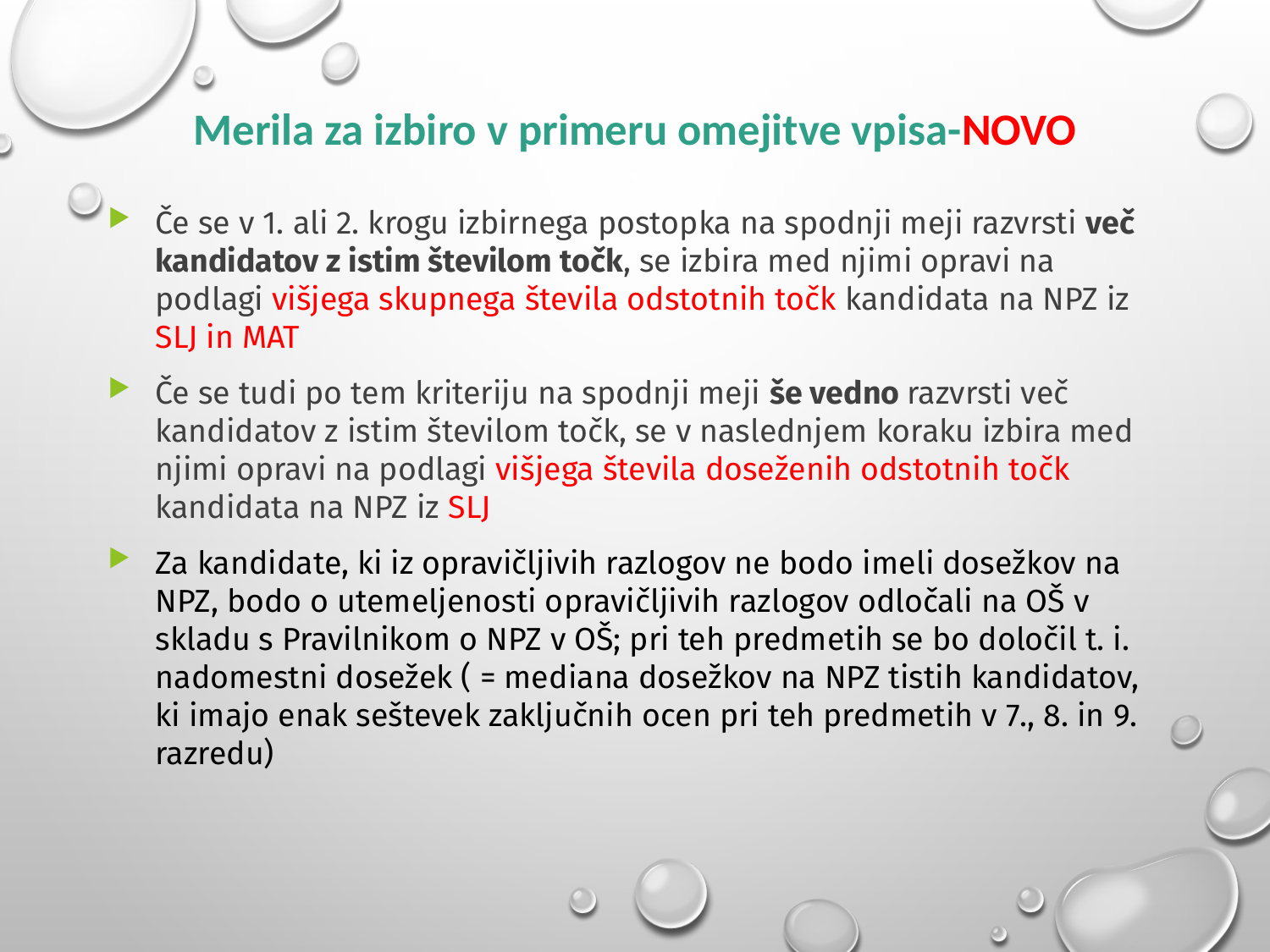

# Merila za izbiro v primeru omejitve vpisa-NOVO
Če se v 1. ali 2. krogu izbirnega postopka na spodnji meji razvrsti več kandidatov z istim številom točk, se izbira med njimi opravi na podlagi višjega skupnega števila odstotnih točk kandidata na NPZ iz SLJ in MAT
Če se tudi po tem kriteriju na spodnji meji še vedno razvrsti več kandidatov z istim številom točk, se v naslednjem koraku izbira med njimi opravi na podlagi višjega števila doseženih odstotnih točk kandidata na NPZ iz SLJ
Za kandidate, ki iz opravičljivih razlogov ne bodo imeli dosežkov na NPZ, bodo o utemeljenosti opravičljivih razlogov odločali na OŠ v skladu s Pravilnikom o NPZ v OŠ; pri teh predmetih se bo določil t. i. nadomestni dosežek ( = mediana dosežkov na NPZ tistih kandidatov, ki imajo enak seštevek zaključnih ocen pri teh predmetih v 7., 8. in 9. razredu)